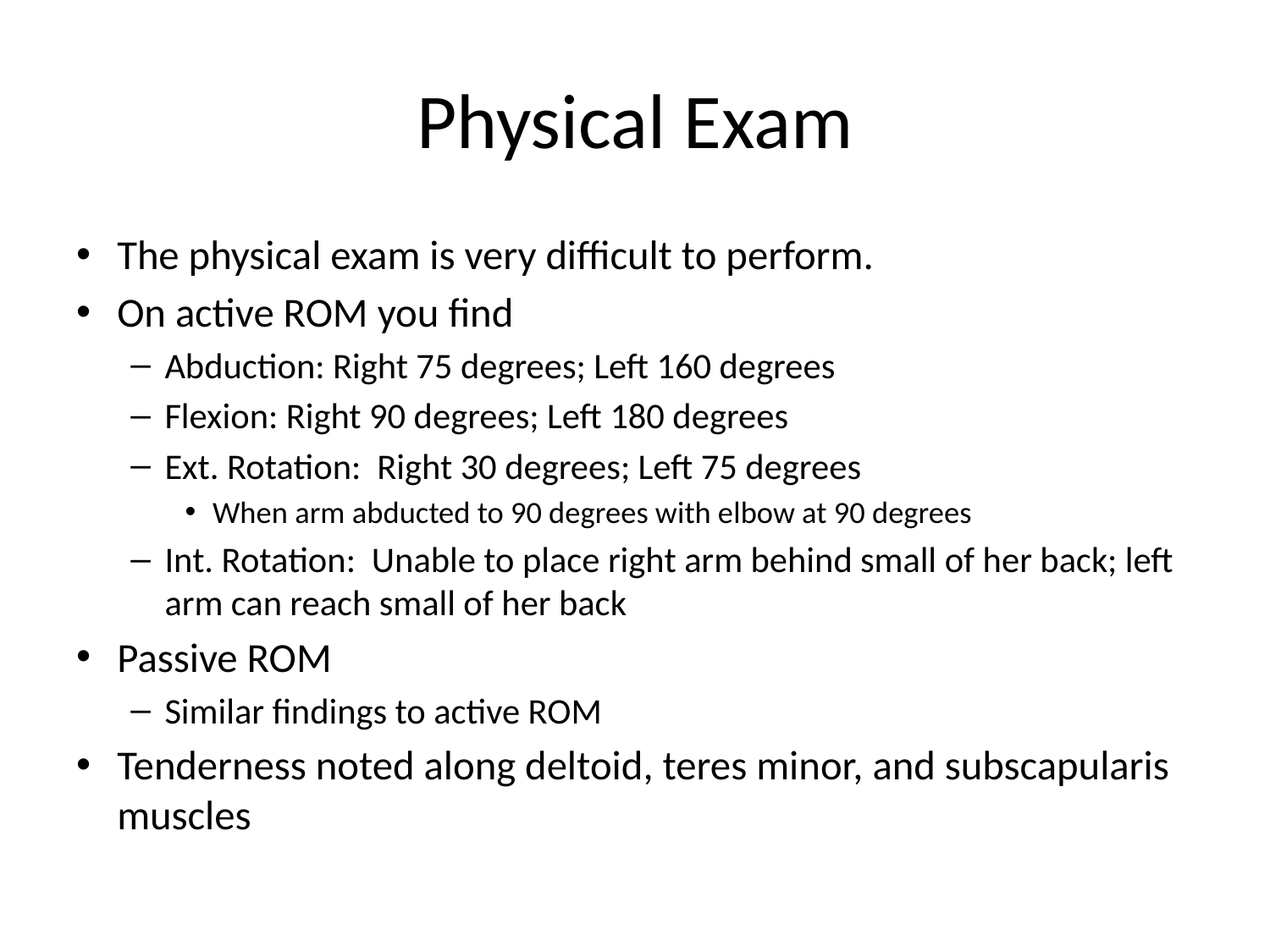

# Physical Exam
The physical exam is very difficult to perform.
On active ROM you find
Abduction: Right 75 degrees; Left 160 degrees
Flexion: Right 90 degrees; Left 180 degrees
Ext. Rotation:  Right 30 degrees; Left 75 degrees
When arm abducted to 90 degrees with elbow at 90 degrees
Int. Rotation:  Unable to place right arm behind small of her back; left arm can reach small of her back
Passive ROM
Similar findings to active ROM
Tenderness noted along deltoid, teres minor, and subscapularis muscles